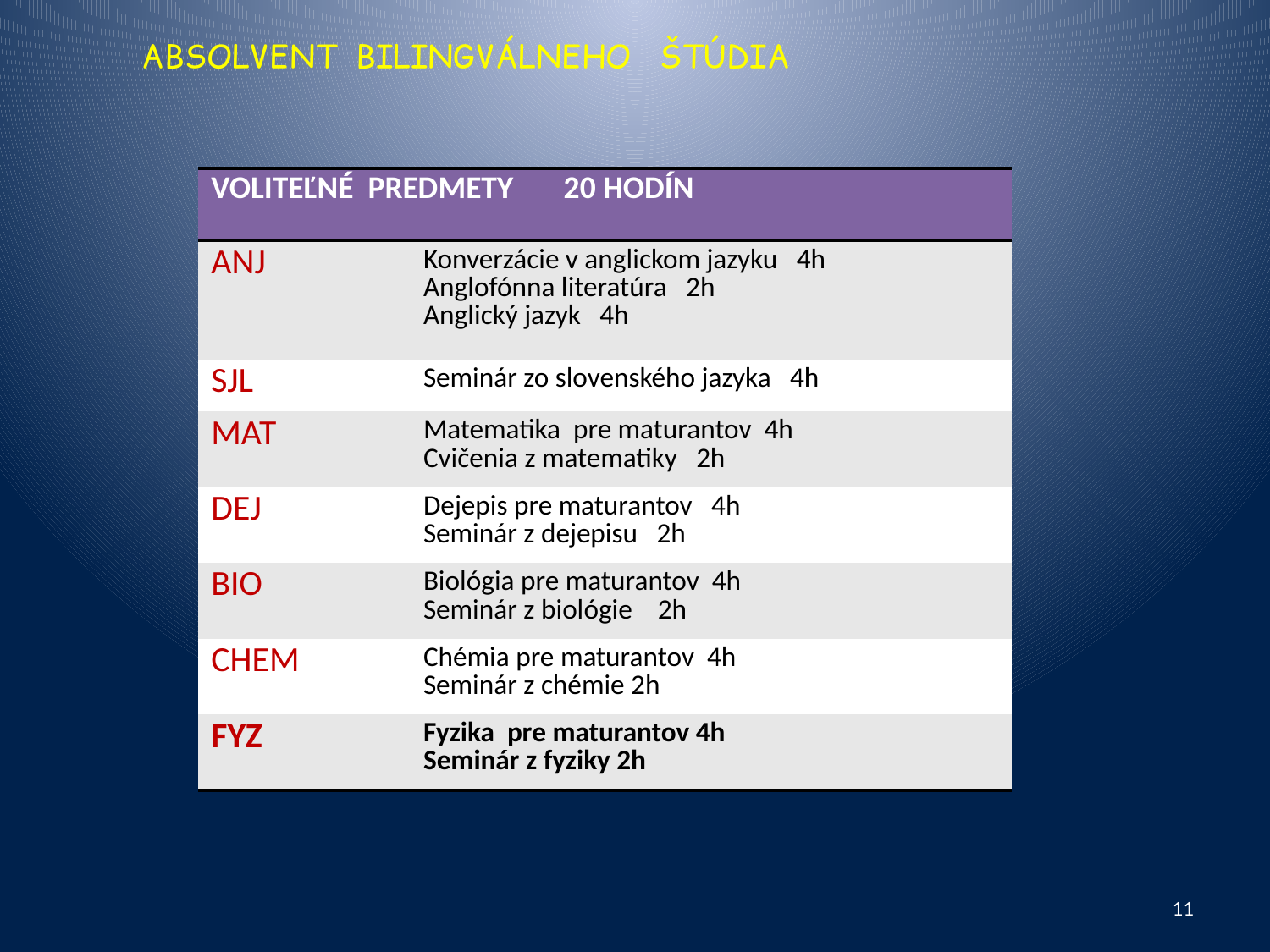

ABSOLVENT  BILINGVÁLNEHO   ŠTÚDIA
| VOLITEĽNÉ PREDMETY 20 HODÍN |  |
| --- | --- |
| ANJ | Konverzácie v anglickom jazyku 4h Anglofónna literatúra 2h Anglický jazyk 4h |
| SJL | Seminár zo slovenského jazyka 4h |
| MAT | Matematika pre maturantov 4h Cvičenia z matematiky 2h |
| DEJ | Dejepis pre maturantov 4h Seminár z dejepisu 2h |
| BIO | Biológia pre maturantov 4h Seminár z biológie 2h |
| CHEM | Chémia pre maturantov 4h Seminár z chémie 2h |
| FYZ | Fyzika pre maturantov 4h Seminár z fyziky 2h |
11